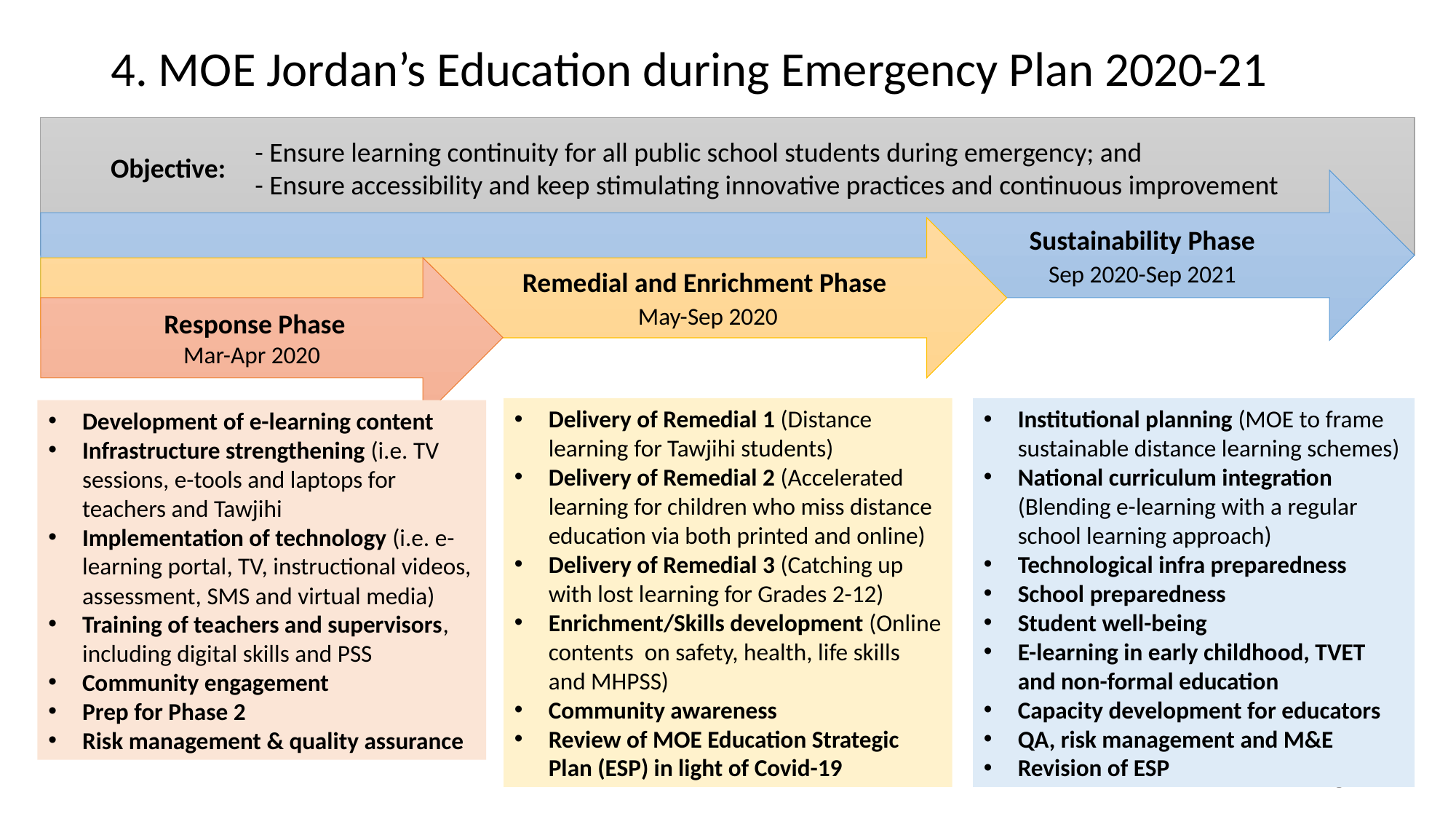

# 4. MOE Jordan’s Education during Emergency Plan 2020-21

- Ensure learning continuity for all public school students during emergency; and
- Ensure accessibility and keep stimulating innovative practices and continuous improvement
Objective:
                                                                                                                                             Sustainability Phase
                                                                                                                                             Sep 2020-Sep 2021
                                                                 Remedial and Enrichment Phase
                                                                  May-Sep 2020
 Response Phase
Mar-Apr 2020
Delivery of Remedial 1 (Distance learning for Tawjihi students)
Delivery of Remedial 2 (Accelerated learning for children who miss distance education via both printed and online)
Delivery of Remedial 3 (Catching up with lost learning for Grades 2-12)
Enrichment/Skills development (Online contents  on safety, health, life skills and MHPSS)
Community awareness
Review of MOE Education Strategic Plan (ESP) in light of Covid-19
Institutional planning (MOE to frame sustainable distance learning schemes)
National curriculum integration (Blending e-learning with a regular school learning approach)
Technological infra preparedness
School preparedness
Student well-being
E-learning in early childhood, TVET and non-formal education
Capacity development for educators
QA, risk management and M&E
Revision of ESP
Development of e-learning content
Infrastructure strengthening (i.e. TV sessions, e-tools and laptops for teachers and Tawjihi
Implementation of technology (i.e. e-learning portal, TV, instructional videos, assessment, SMS and virtual media)
Training of teachers and supervisors, including digital skills and PSS
Community engagement
Prep for Phase 2
Risk management & quality assurance
5